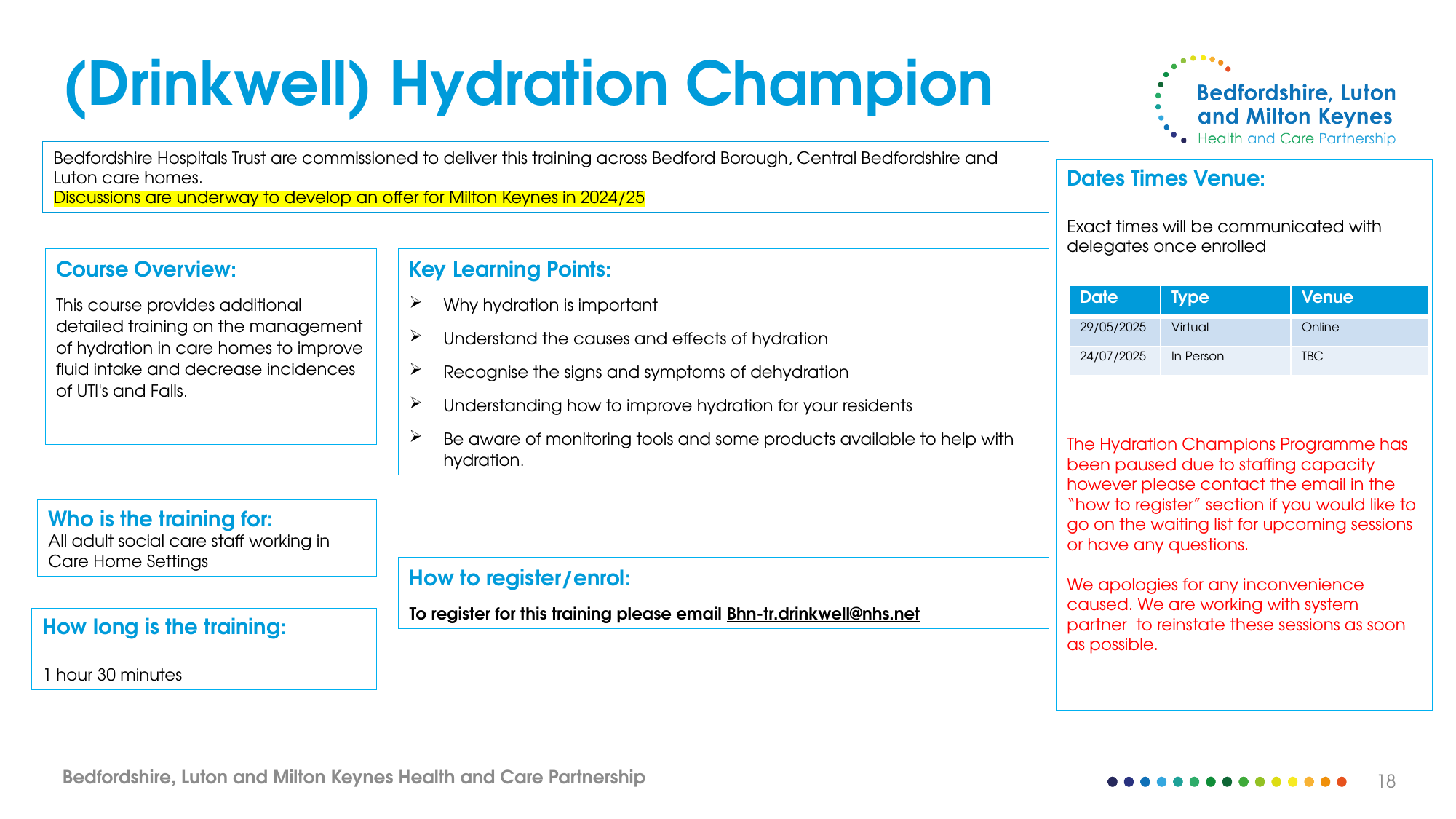

# (Drinkwell) Hydration Champion
Bedfordshire Hospitals Trust are commissioned to deliver this training across Bedford Borough, Central Bedfordshire and Luton care homes.
Discussions are underway to develop an offer for Milton Keynes in 2024/25
Dates Times Venue:

Exact times will be communicated with delegates once enrolled

The Hydration Champions Programme has been paused due to staffing capacity however please contact the email in the “how to register” section if you would like to go on the waiting list for upcoming sessions or have any questions.

We apologies for any inconvenience caused. We are working with system partner  to reinstate these sessions as soon as possible.

Course Overview:
This course provides additional detailed training on the management of hydration in care homes to improve fluid intake and decrease incidences of UTI's and Falls.

Key Learning Points:
Why hydration is important
Understand the causes and effects of hydration
Recognise the signs and symptoms of dehydration
Understanding how to improve hydration for your residents
Be aware of monitoring tools and some products available to help with hydration.
| Date | Type | Venue |
| --- | --- | --- |
| 29/05/2025 | Virtual | Online |
| 24/07/2025 | In Person | TBC |
Who is the training for:
All adult social care staff working in Care Home Settings
How to register/enrol:
To register for this training please email Bhn-tr.drinkwell@nhs.net
How long is the training:

1 hour 30 minutes
Bedfordshire, Luton and Milton Keynes Health and Care Partnership
18